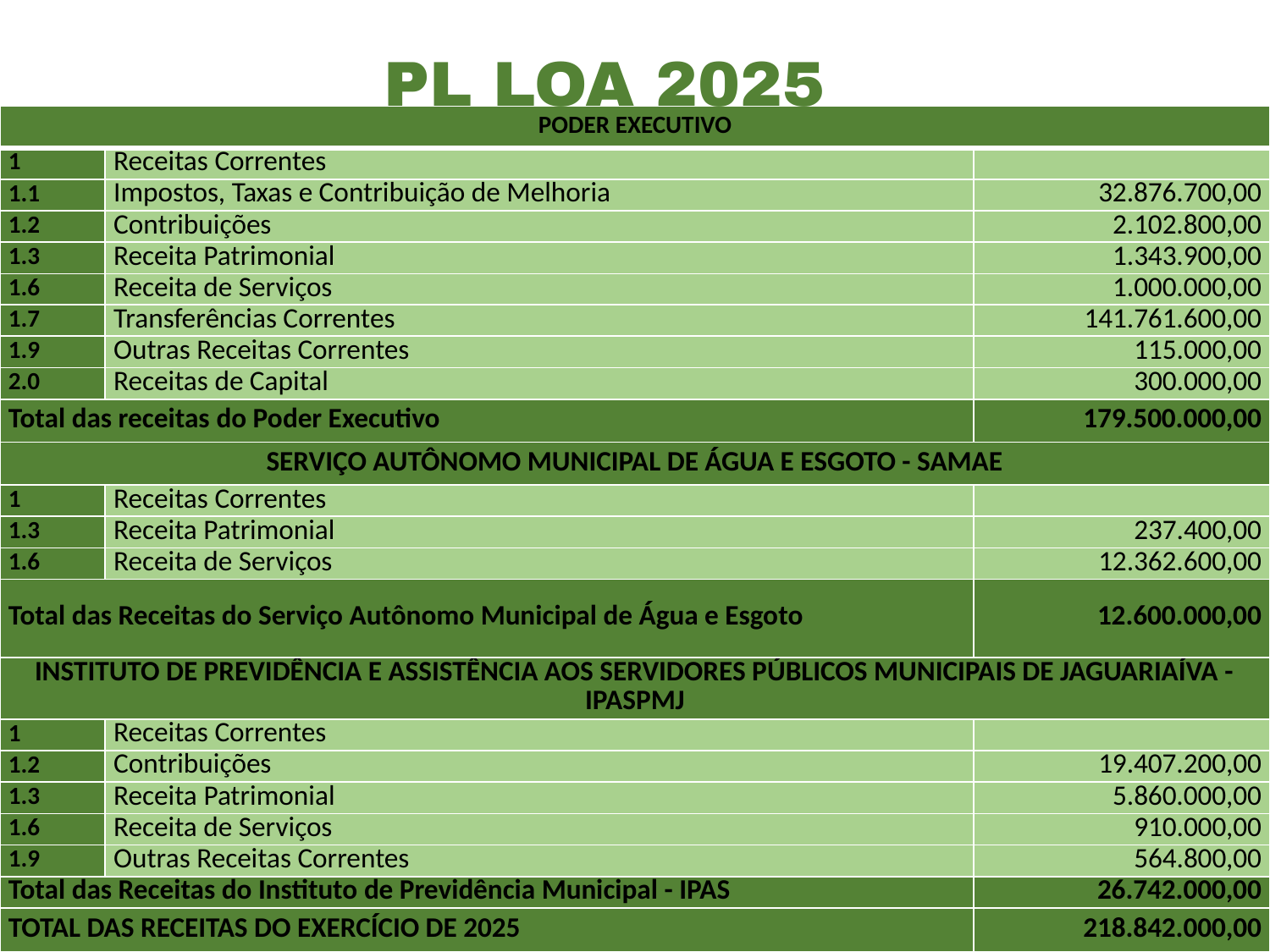

PL LOA 2025
| PODER EXECUTIVO |  |  |
| --- | --- | --- |
| 1 | Receitas Correntes |  |
| 1.1 | Impostos, Taxas e Contribuição de Melhoria | 32.876.700,00 |
| 1.2 | Contribuições | 2.102.800,00 |
| 1.3 | Receita Patrimonial | 1.343.900,00 |
| 1.6 | Receita de Serviços | 1.000.000,00 |
| 1.7 | Transferências Correntes | 141.761.600,00 |
| 1.9 | Outras Receitas Correntes | 115.000,00 |
| 2.0 | Receitas de Capital | 300.000,00 |
| Total das receitas do Poder Executivo |  | 179.500.000,00 |
| SERVIÇO AUTÔNOMO MUNICIPAL DE ÁGUA E ESGOTO - SAMAE |  |  |
| 1 | Receitas Correntes |  |
| 1.3 | Receita Patrimonial | 237.400,00 |
| 1.6 | Receita de Serviços | 12.362.600,00 |
| Total das Receitas do Serviço Autônomo Municipal de Água e Esgoto |  | 12.600.000,00 |
| INSTITUTO DE PREVIDÊNCIA E ASSISTÊNCIA AOS SERVIDORES PÚBLICOS MUNICIPAIS DE JAGUARIAÍVA - IPASPMJ |  |  |
| 1 | Receitas Correntes |  |
| 1.2 | Contribuições | 19.407.200,00 |
| 1.3 | Receita Patrimonial | 5.860.000,00 |
| 1.6 | Receita de Serviços | 910.000,00 |
| 1.9 | Outras Receitas Correntes | 564.800,00 |
| Total das Receitas do Instituto de Previdência Municipal - IPAS |  | 26.742.000,00 |
| TOTAL DAS RECEITAS DO EXERCÍCIO DE 2025 |  | 218.842.000,00 |